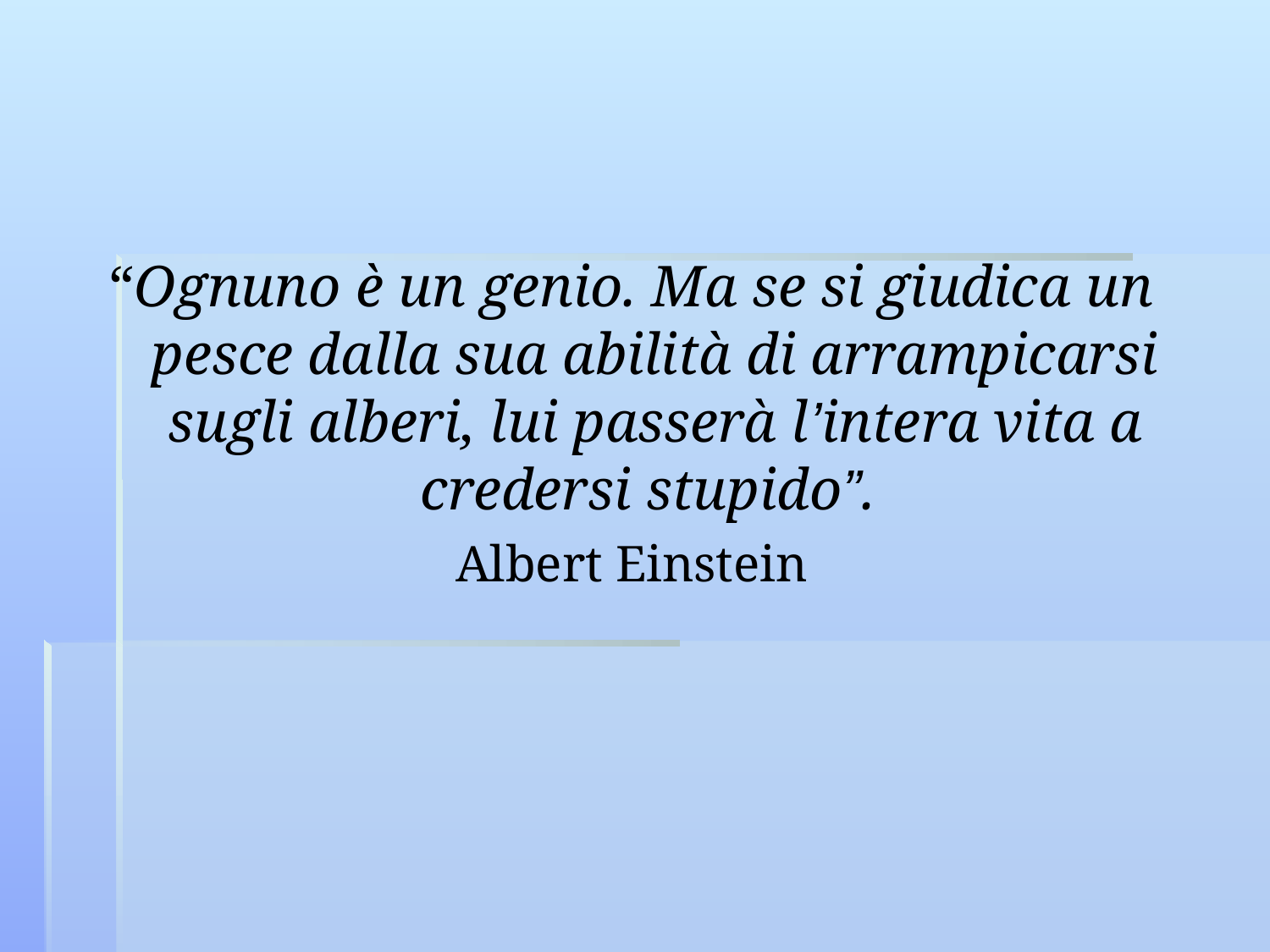

“Ognuno è un genio. Ma se si giudica un pesce dalla sua abilità di arrampicarsi sugli alberi, lui passerà l’intera vita a credersi stupido”.
Albert Einstein